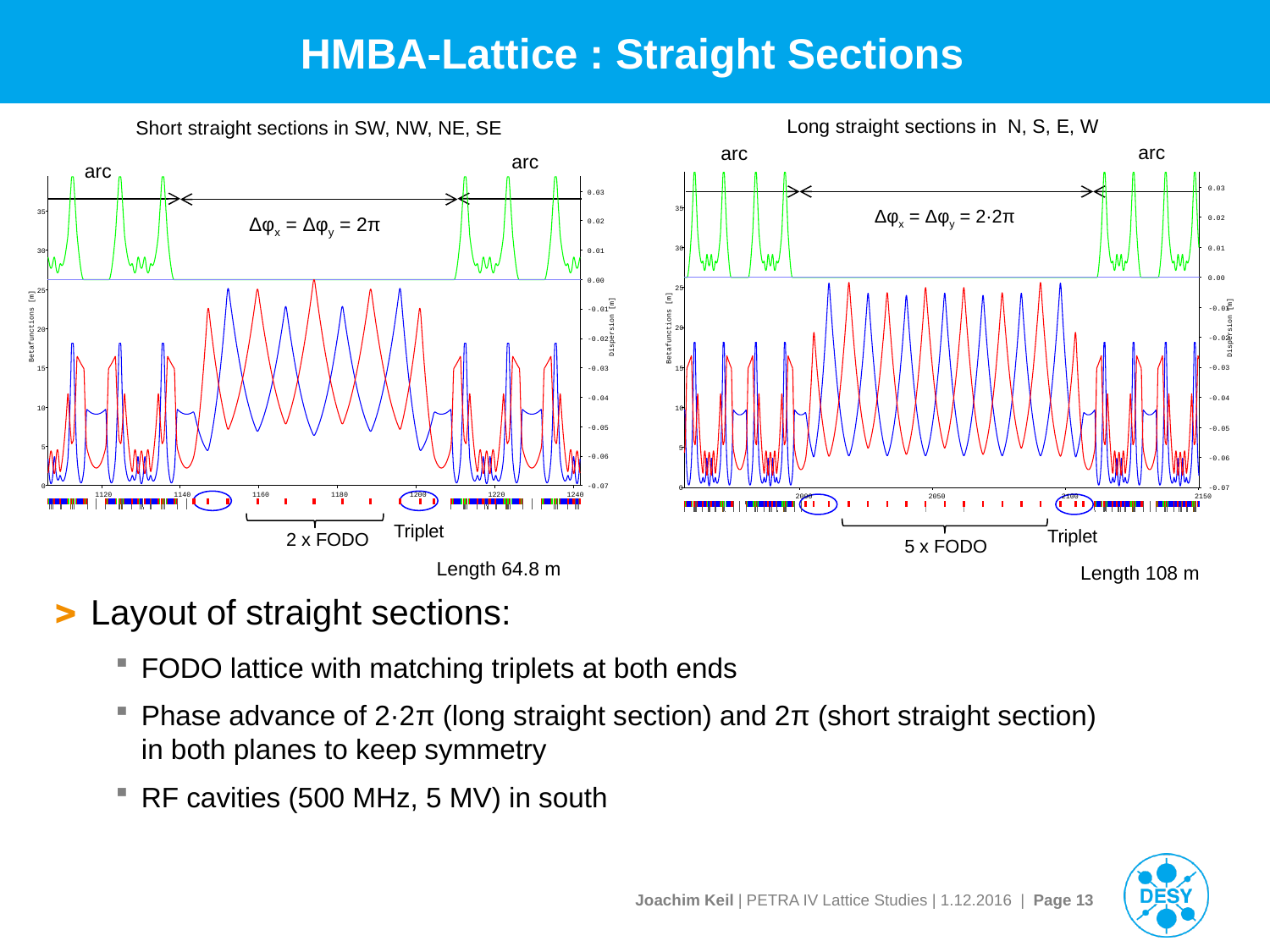

# HMBA-Lattice : Straight Sections
Long straight sections in  N, S, E, W
Δφx = Δφy = 2·2π

Triplet
5 x FODO
Length 108 m
Short straight sections in SW, NW, NE, SE
Δφx = Δφy = 2π

Triplet
2 x FODO
Length 64.8 m
arc
arc
arc
arc

0.03

35

0.02

0.01
30

0.00

25

-0.01

Betafunctions [m]
Dispersion [m]
20

-0.02

-0.03
15

-0.04

10

-0.05

5

-0.06

0
-0.07

2000
2050
2100
2150

0.03

35

0.02

0.01
30

0.00

25

-0.01

Betafunctions [m]
Dispersion [m]
20

-0.02

-0.03
15

-0.04

10

-0.05

5

-0.06

0
-0.07

1120
1140
1160
1180
1200
1220
1240

Layout of straight sections:
FODO lattice with matching triplets at both ends
Phase advance of 2·2π (long straight section) and 2π (short straight section)
in both planes to keep symmetry
RF cavities (500 MHz, 5 MV) in south